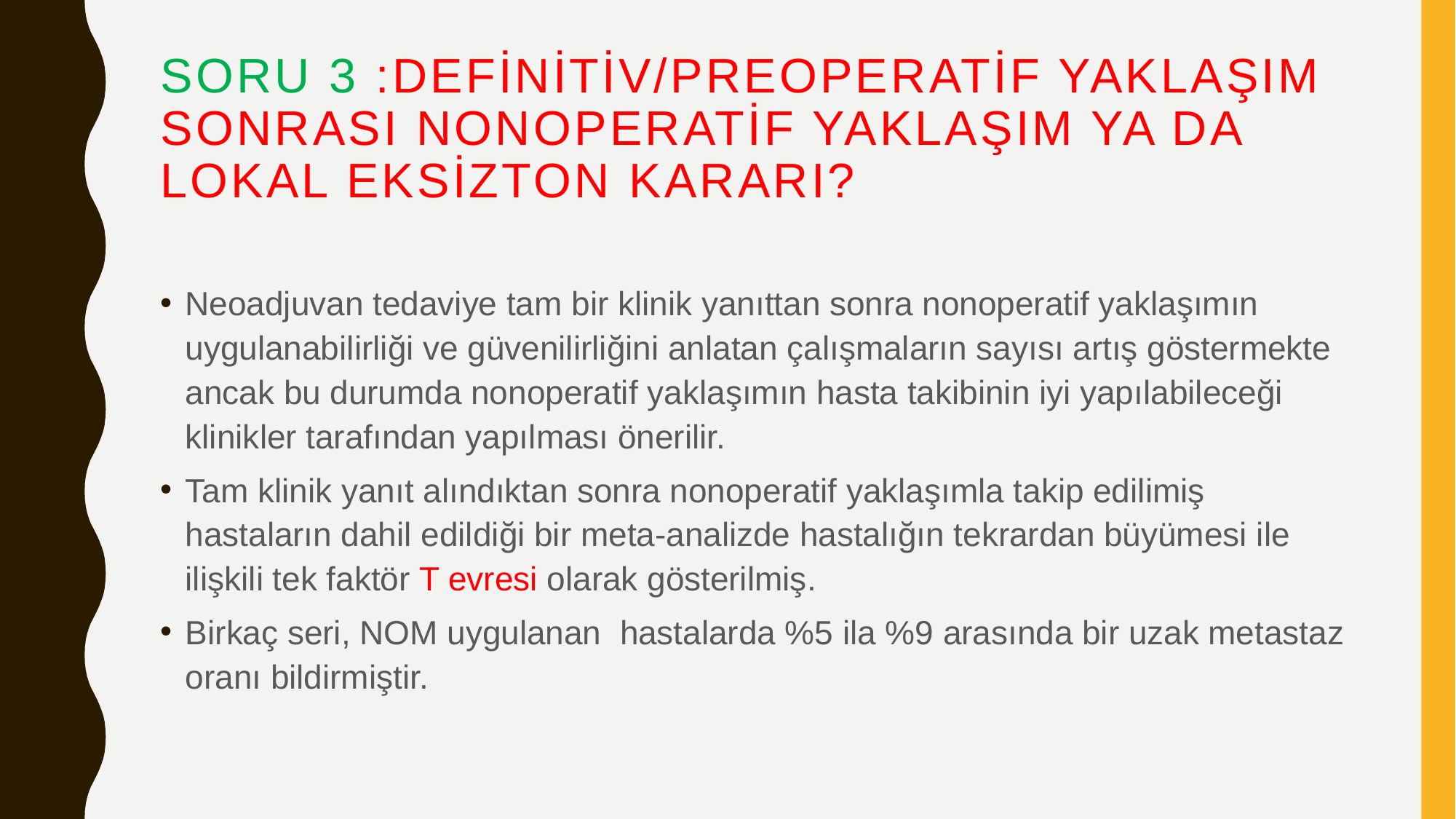

# SORU 3 :DEFİNİTİV/PREOPERATİF YAKLAŞIM SONRASI NONOPERATİF YAKLAŞIM YA DA LOKAL EKSİZTON KARARI?
Neoadjuvan tedaviye tam bir klinik yanıttan sonra nonoperatif yaklaşımın uygulanabilirliği ve güvenilirliğini anlatan çalışmaların sayısı artış göstermekte ancak bu durumda nonoperatif yaklaşımın hasta takibinin iyi yapılabileceği klinikler tarafından yapılması önerilir.
Tam klinik yanıt alındıktan sonra nonoperatif yaklaşımla takip edilimiş hastaların dahil edildiği bir meta-analizde hastalığın tekrardan büyümesi ile ilişkili tek faktör T evresi olarak gösterilmiş.
Birkaç seri, NOM uygulanan  hastalarda %5 ila %9 arasında bir uzak metastaz oranı bildirmiştir.